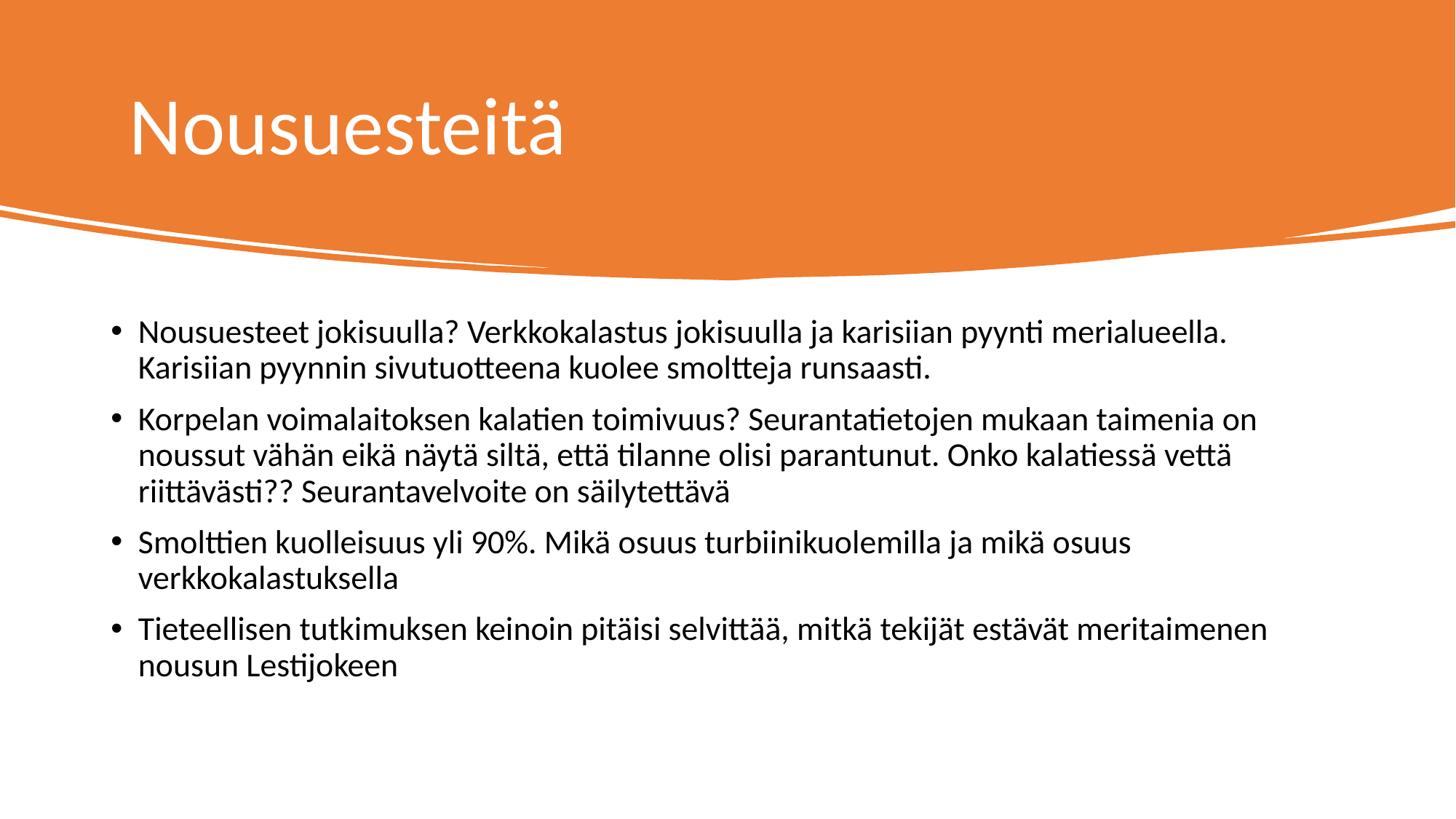

# Nousuesteitä
Nousuesteet jokisuulla? Verkkokalastus jokisuulla ja karisiian pyynti merialueella. Karisiian pyynnin sivutuotteena kuolee smoltteja runsaasti.
Korpelan voimalaitoksen kalatien toimivuus? Seurantatietojen mukaan taimenia on noussut vähän eikä näytä siltä, että tilanne olisi parantunut. Onko kalatiessä vettä riittävästi?? Seurantavelvoite on säilytettävä
Smolttien kuolleisuus yli 90%. Mikä osuus turbiinikuolemilla ja mikä osuus verkkokalastuksella
Tieteellisen tutkimuksen keinoin pitäisi selvittää, mitkä tekijät estävät meritaimenen nousun Lestijokeen